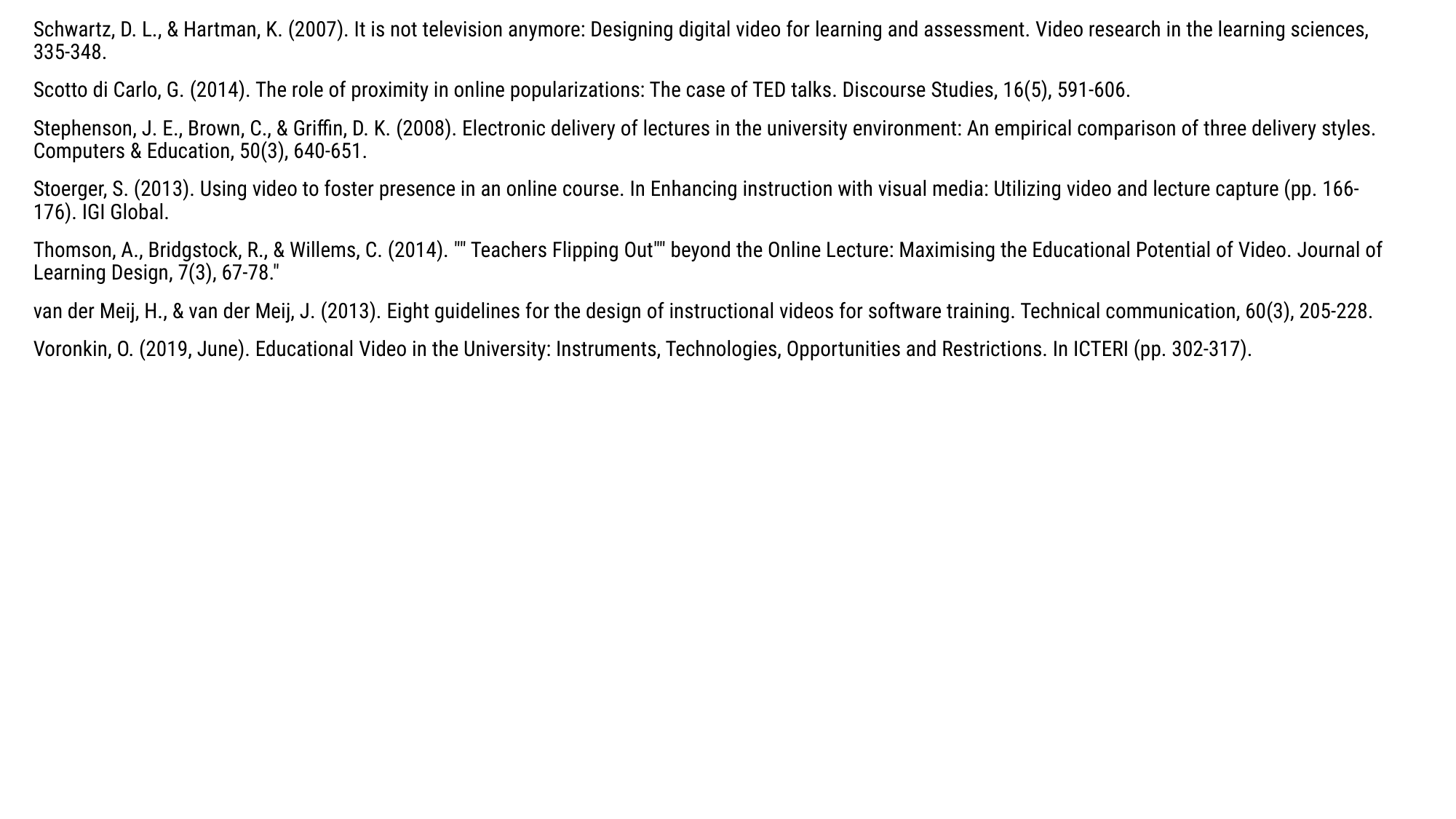

Schwartz, D. L., & Hartman, K. (2007). It is not television anymore: Designing digital video for learning and assessment. Video research in the learning sciences, 335-348.
Scotto di Carlo, G. (2014). The role of proximity in online popularizations: The case of TED talks. Discourse Studies, 16(5), 591-606.
Stephenson, J. E., Brown, C., & Griffin, D. K. (2008). Electronic delivery of lectures in the university environment: An empirical comparison of three delivery styles. Computers & Education, 50(3), 640-651.
Stoerger, S. (2013). Using video to foster presence in an online course. In Enhancing instruction with visual media: Utilizing video and lecture capture (pp. 166-176). IGI Global.
Thomson, A., Bridgstock, R., & Willems, C. (2014). "" Teachers Flipping Out"" beyond the Online Lecture: Maximising the Educational Potential of Video. Journal of Learning Design, 7(3), 67-78."
van der Meij, H., & van der Meij, J. (2013). Eight guidelines for the design of instructional videos for software training. Technical communication, 60(3), 205-228.
Voronkin, O. (2019, June). Educational Video in the University: Instruments, Technologies, Opportunities and Restrictions. In ICTERI (pp. 302-317).